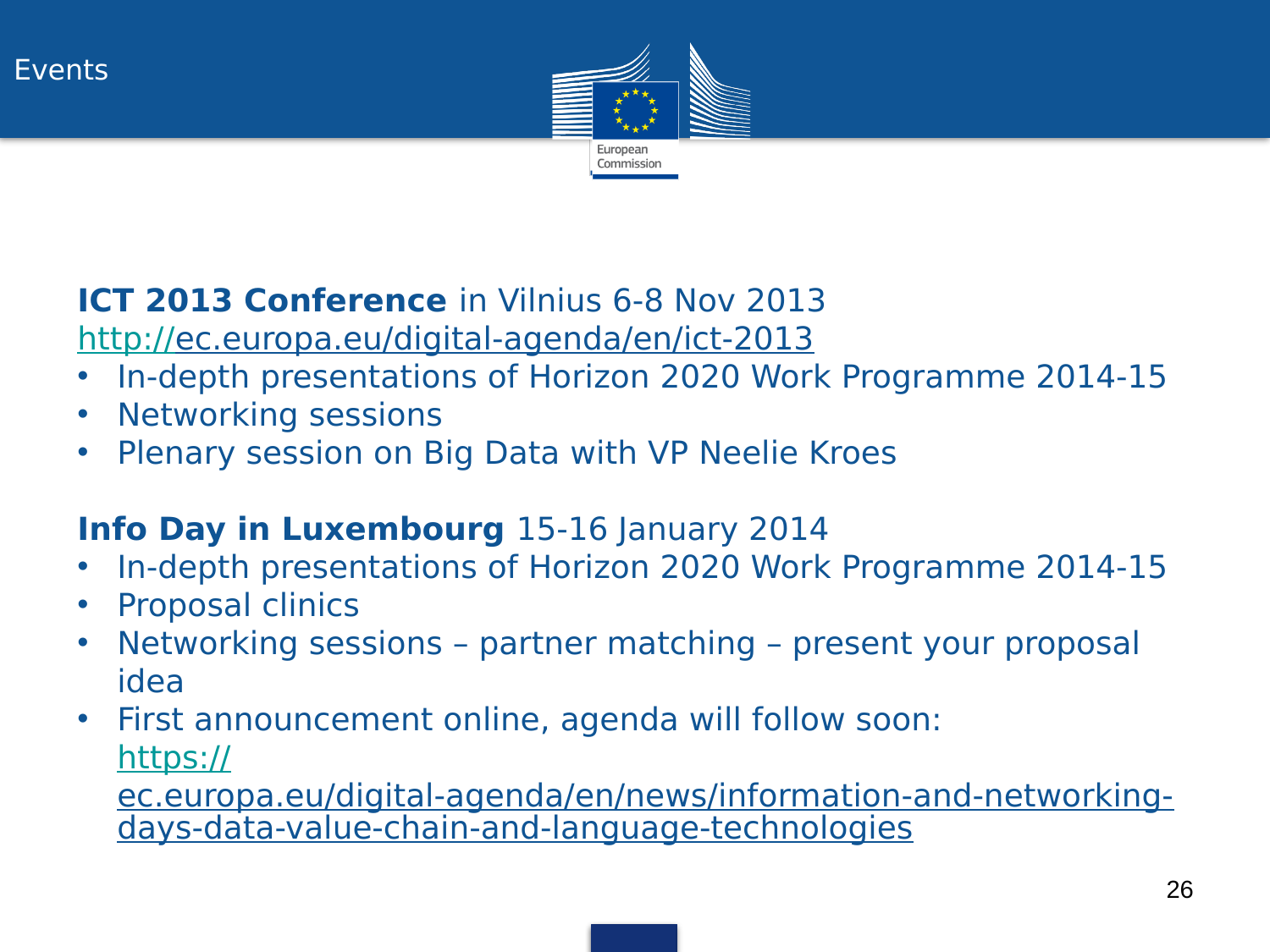

Events

ICT 2013 Conference in Vilnius 6-8 Nov 2013
http://ec.europa.eu/digital-agenda/en/ict-2013
In-depth presentations of Horizon 2020 Work Programme 2014-15
Networking sessions
Plenary session on Big Data with VP Neelie Kroes

Info Day in Luxembourg 15-16 January 2014
In-depth presentations of Horizon 2020 Work Programme 2014-15
Proposal clinics
Networking sessions – partner matching – present your proposal idea
First announcement online, agenda will follow soon:
https://ec.europa.eu/digital-agenda/en/news/information-and-networking-days-data-value-chain-and-language-technologies

26